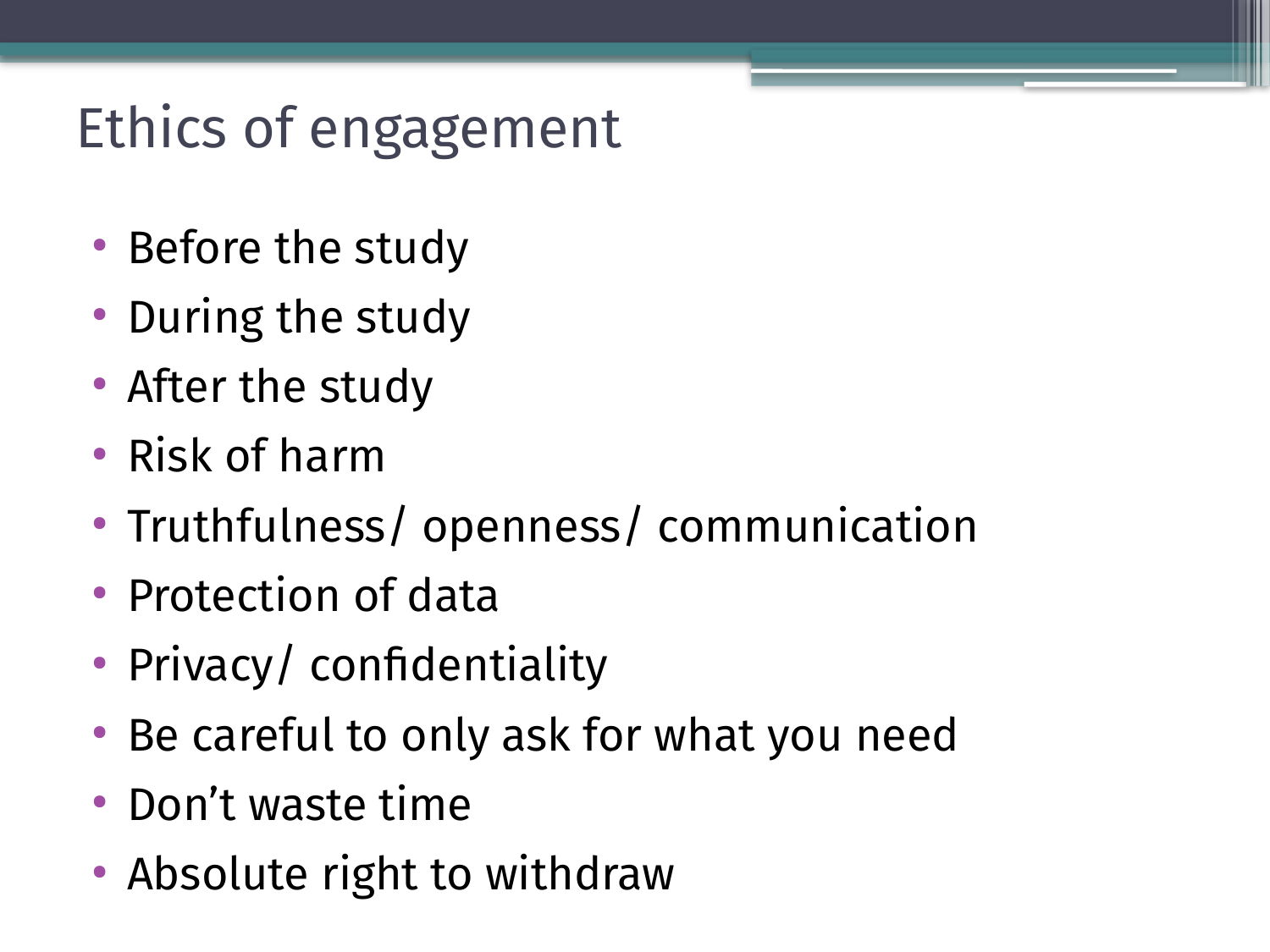

# Ethics of engagement
Before the study
During the study
After the study
Risk of harm
Truthfulness/ openness/ communication
Protection of data
Privacy/ confidentiality
Be careful to only ask for what you need
Don’t waste time
Absolute right to withdraw